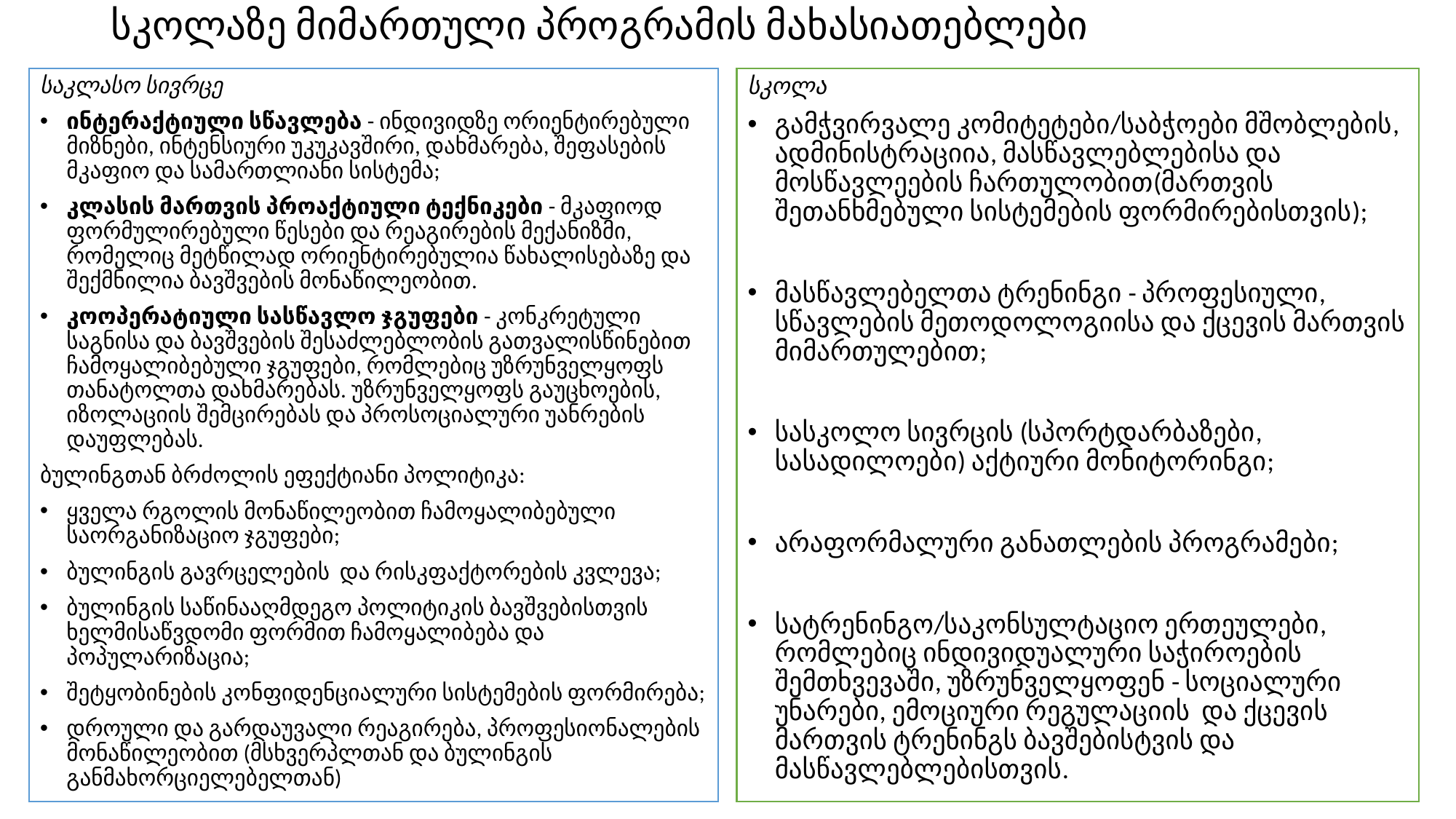

# სკოლაზე მიმართული პროგრამის მახასიათებლები
საკლასო სივრცე
ინტერაქტიული სწავლება - ინდივიდზე ორიენტირებული მიზნები, ინტენსიური უკუკავშირი, დახმარება, შეფასების მკაფიო და სამართლიანი სისტემა;
კლასის მართვის პროაქტიული ტექნიკები - მკაფიოდ ფორმულირებული წესები და რეაგირების მექანიზმი, რომელიც მეტწილად ორიენტირებულია წახალისებაზე და შექმნილია ბავშვების მონაწილეობით.
კოოპერატიული სასწავლო ჯგუფები - კონკრეტული საგნისა და ბავშვების შესაძლებლობის გათვალისწინებით ჩამოყალიბებული ჯგუფები, რომლებიც უზრუნველყოფს თანატოლთა დახმარებას. უზრუნველყოფს გაუცხოების, იზოლაციის შემცირებას და პროსოციალური უანრების დაუფლებას.
ბულინგთან ბრძოლის ეფექტიანი პოლიტიკა:
ყველა რგოლის მონაწილეობით ჩამოყალიბებული საორგანიზაციო ჯგუფები;
ბულინგის გავრცელების  და რისკფაქტორების კვლევა;
ბულინგის საწინააღმდეგო პოლიტიკის ბავშვებისთვის ხელმისაწვდომი ფორმით ჩამოყალიბება და პოპულარიზაცია;
შეტყობინების კონფიდენციალური სისტემების ფორმირება;
დროული და გარდაუვალი რეაგირება, პროფესიონალების მონაწილეობით (მსხვერპლთან და ბულინგის განმახორციელებელთან)

სკოლა
გამჭვირვალე კომიტეტები/საბჭოები მშობლების, ადმინისტრაციია, მასწავლებლებისა და მოსწავლეების ჩართულობით(მართვის შეთანხმებული სისტემების ფორმირებისთვის);

მასწავლებელთა ტრენინგი - პროფესიული, სწავლების მეთოდოლოგიისა და ქცევის მართვის მიმართულებით;

სასკოლო სივრცის (სპორტდარბაზები, სასადილოები) აქტიური მონიტორინგი;

არაფორმალური განათლების პროგრამები;

სატრენინგო/საკონსულტაციო ერთეულები, რომლებიც ინდივიდუალური საჭიროების შემთხვევაში, უზრუნველყოფენ - სოციალური უნარები, ემოციური რეგულაციის  და ქცევის მართვის ტრენინგს ბავშებისტვის და მასწავლებლებისთვის.